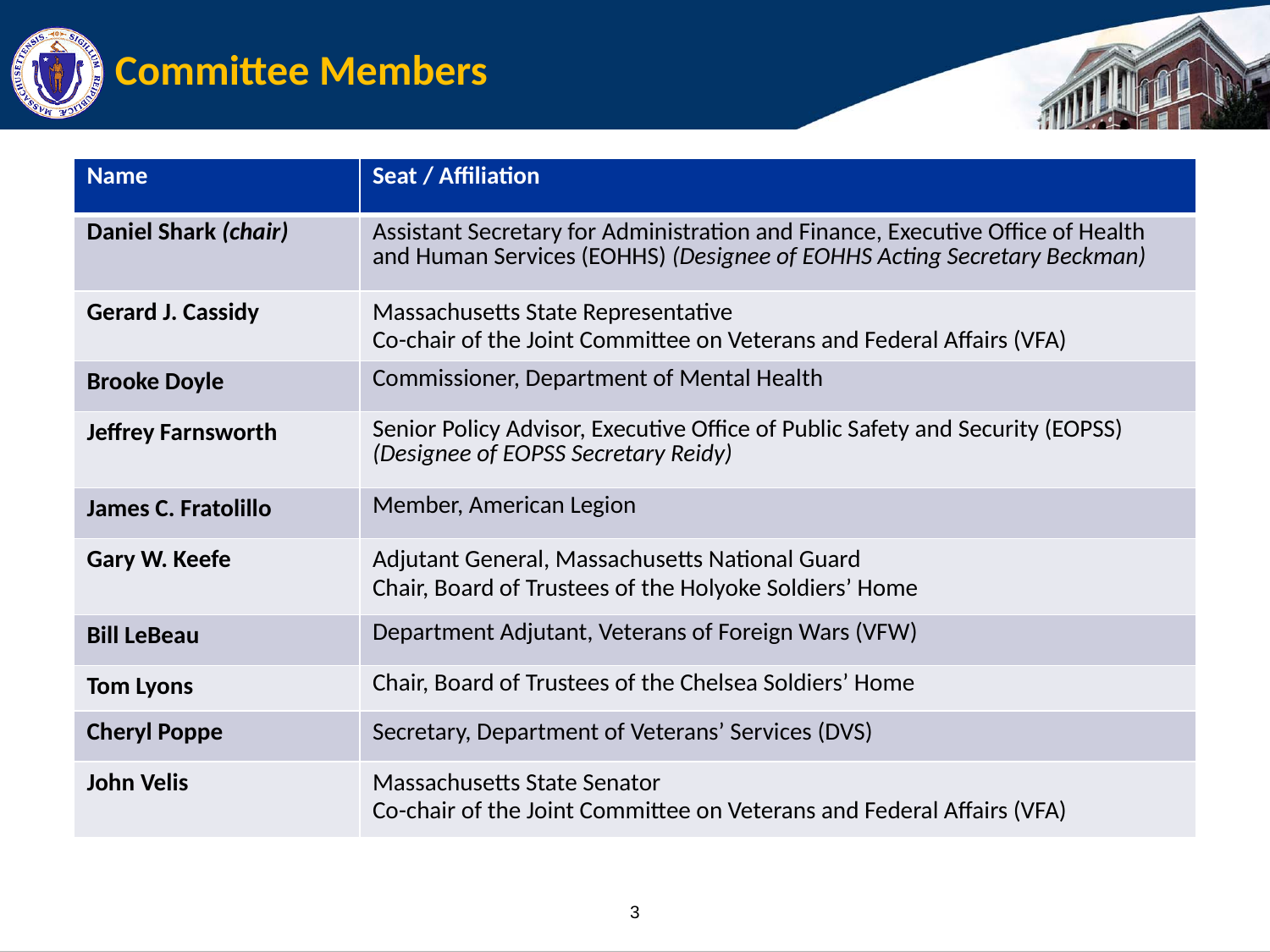

# Committee Members
| Name | Seat / Affiliation |
| --- | --- |
| Daniel Shark (chair) | Assistant Secretary for Administration and Finance, Executive Office of Health and Human Services (EOHHS) (Designee of EOHHS Acting Secretary Beckman) |
| Gerard J. Cassidy | Massachusetts State Representative Co-chair of the Joint Committee on Veterans and Federal Affairs (VFA) |
| Brooke Doyle | Commissioner, Department of Mental Health |
| Jeffrey Farnsworth | Senior Policy Advisor, Executive Office of Public Safety and Security (EOPSS) (Designee of EOPSS Secretary Reidy) |
| James C. Fratolillo | Member, American Legion |
| Gary W. Keefe | Adjutant General, Massachusetts National Guard Chair, Board of Trustees of the Holyoke Soldiers’ Home |
| Bill LeBeau | Department Adjutant, Veterans of Foreign Wars (VFW) |
| Tom Lyons | Chair, Board of Trustees of the Chelsea Soldiers’ Home |
| Cheryl Poppe | Secretary, Department of Veterans’ Services (DVS) |
| John Velis | Massachusetts State Senator Co-chair of the Joint Committee on Veterans and Federal Affairs (VFA) |